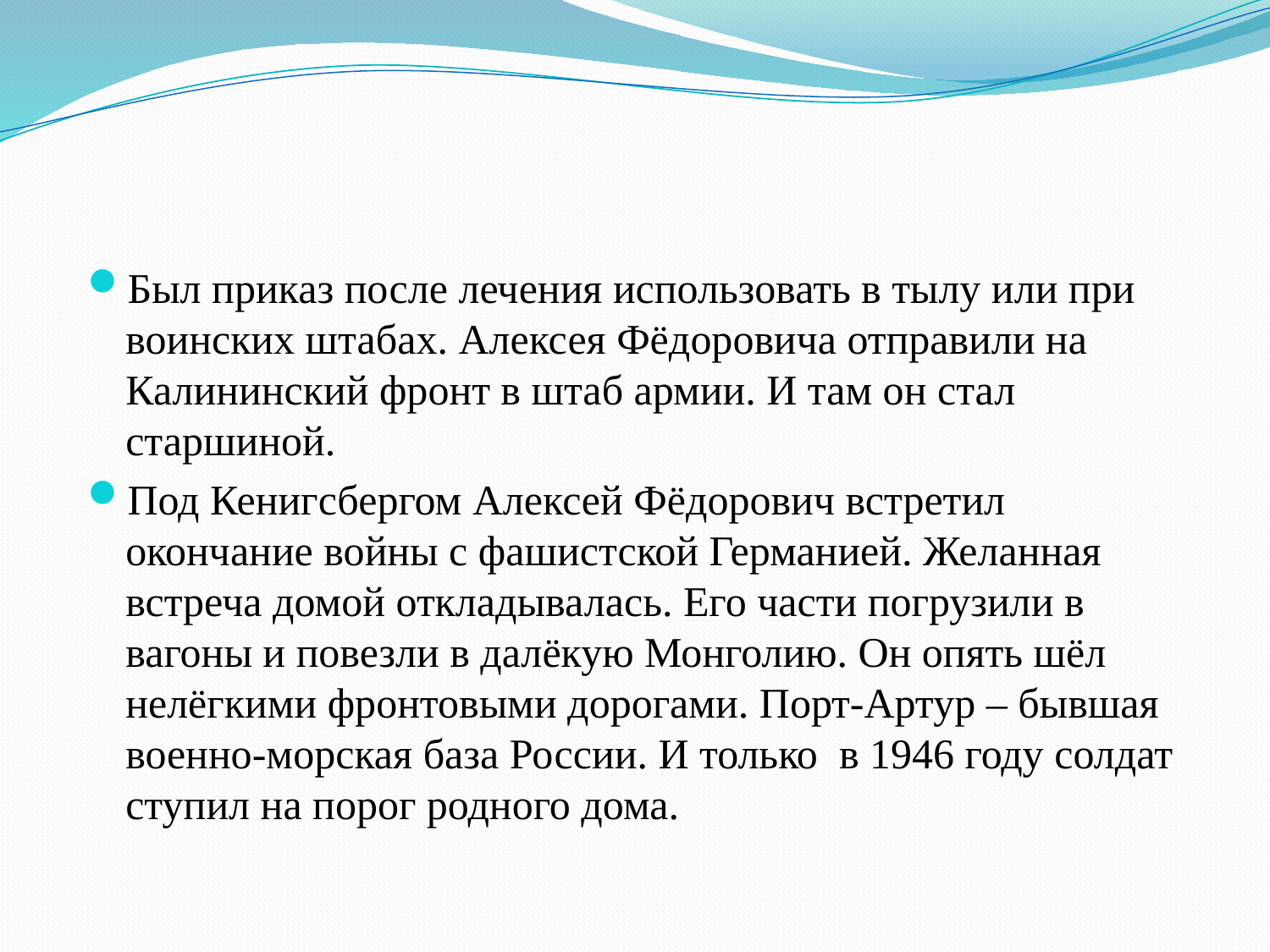

Был приказ после лечения использовать в тылу или при воинских штабах. Алексея Фёдоровича отправили на Калининский фронт в штаб армии. И там он стал старшиной.
Под Кенигсбергом Алексей Фёдорович встретил окончание войны с фашистской Германией. Желанная встреча домой откладывалась. Его части погрузили в вагоны и повезли в далёкую Монголию. Он опять шёл нелёгкими фронтовыми дорогами. Порт-Артур – бывшая военно-морская база России. И только  в 1946 году солдат ступил на порог родного дома.